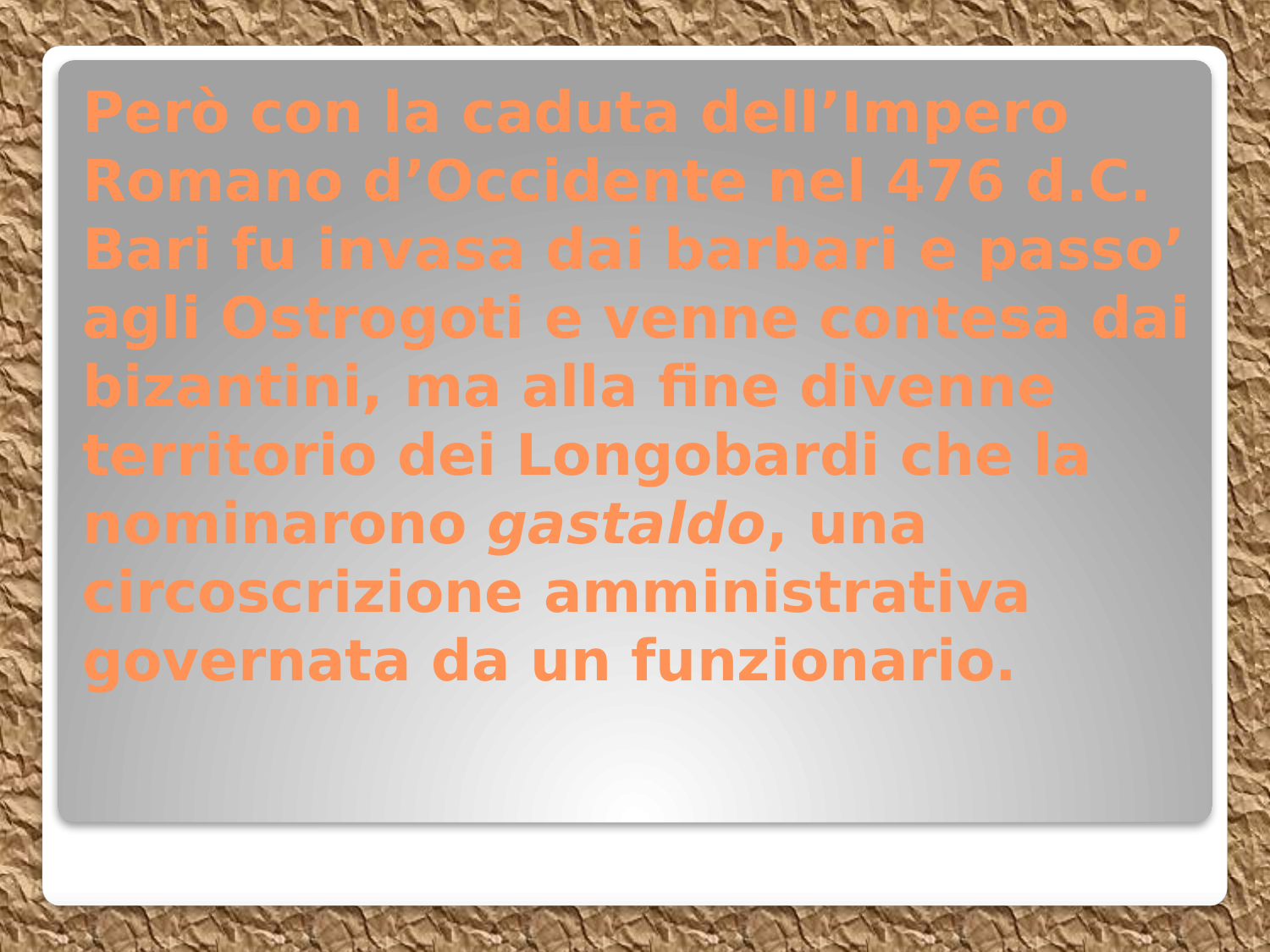

# Però con la caduta dell’Impero Romano d’Occidente nel 476 d.C. Bari fu invasa dai barbari e passo’ agli Ostrogoti e venne contesa dai bizantini, ma alla fine divenne territorio dei Longobardi che la nominarono gastaldo, una circoscrizione amministrativa governata da un funzionario.